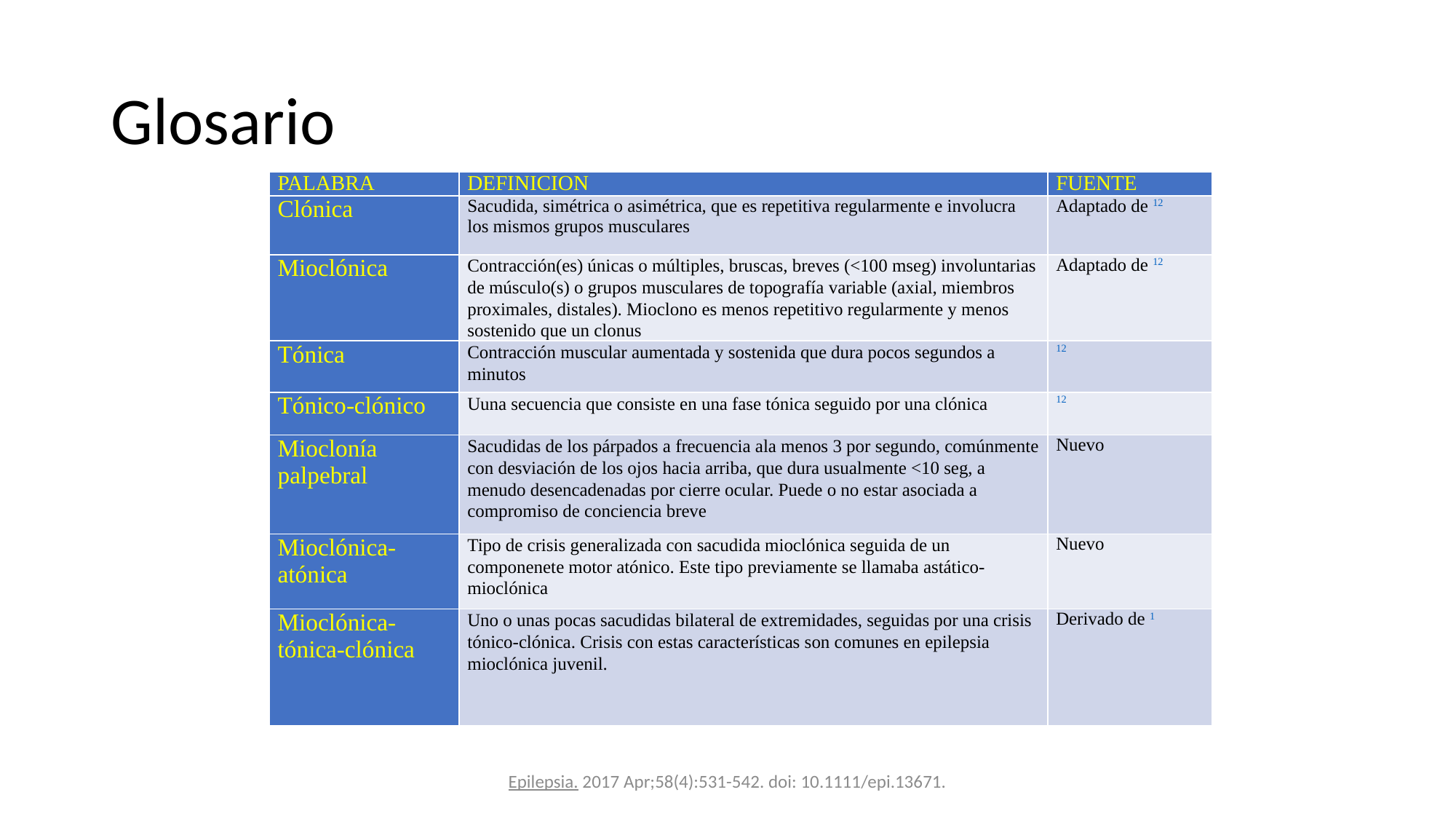

# Glosario
| PALABRA | DEFINICION | FUENTE |
| --- | --- | --- |
| Clónica | Sacudida, simétrica o asimétrica, que es repetitiva regularmente e involucra los mismos grupos musculares | Adaptado de 12 |
| Mioclónica | Contracción(es) únicas o múltiples, bruscas, breves (<100 mseg) involuntarias de músculo(s) o grupos musculares de topografía variable (axial, miembros proximales, distales). Mioclono es menos repetitivo regularmente y menos sostenido que un clonus | Adaptado de 12 |
| Tónica | Contracción muscular aumentada y sostenida que dura pocos segundos a minutos | 12 |
| Tónico-clónico | Uuna secuencia que consiste en una fase tónica seguido por una clónica | 12 |
| Mioclonía palpebral | Sacudidas de los párpados a frecuencia ala menos 3 por segundo, comúnmente con desviación de los ojos hacia arriba, que dura usualmente <10 seg, a menudo desencadenadas por cierre ocular. Puede o no estar asociada a compromiso de conciencia breve | Nuevo |
| Mioclónica-atónica | Tipo de crisis generalizada con sacudida mioclónica seguida de un componenete motor atónico. Este tipo previamente se llamaba astático-mioclónica | Nuevo |
| Mioclónica-tónica-clónica | Uno o unas pocas sacudidas bilateral de extremidades, seguidas por una crisis tónico-clónica. Crisis con estas características son comunes en epilepsia mioclónica juvenil. | Derivado de 1 |
Epilepsia. 2017 Apr;58(4):531-542. doi: 10.1111/epi.13671.